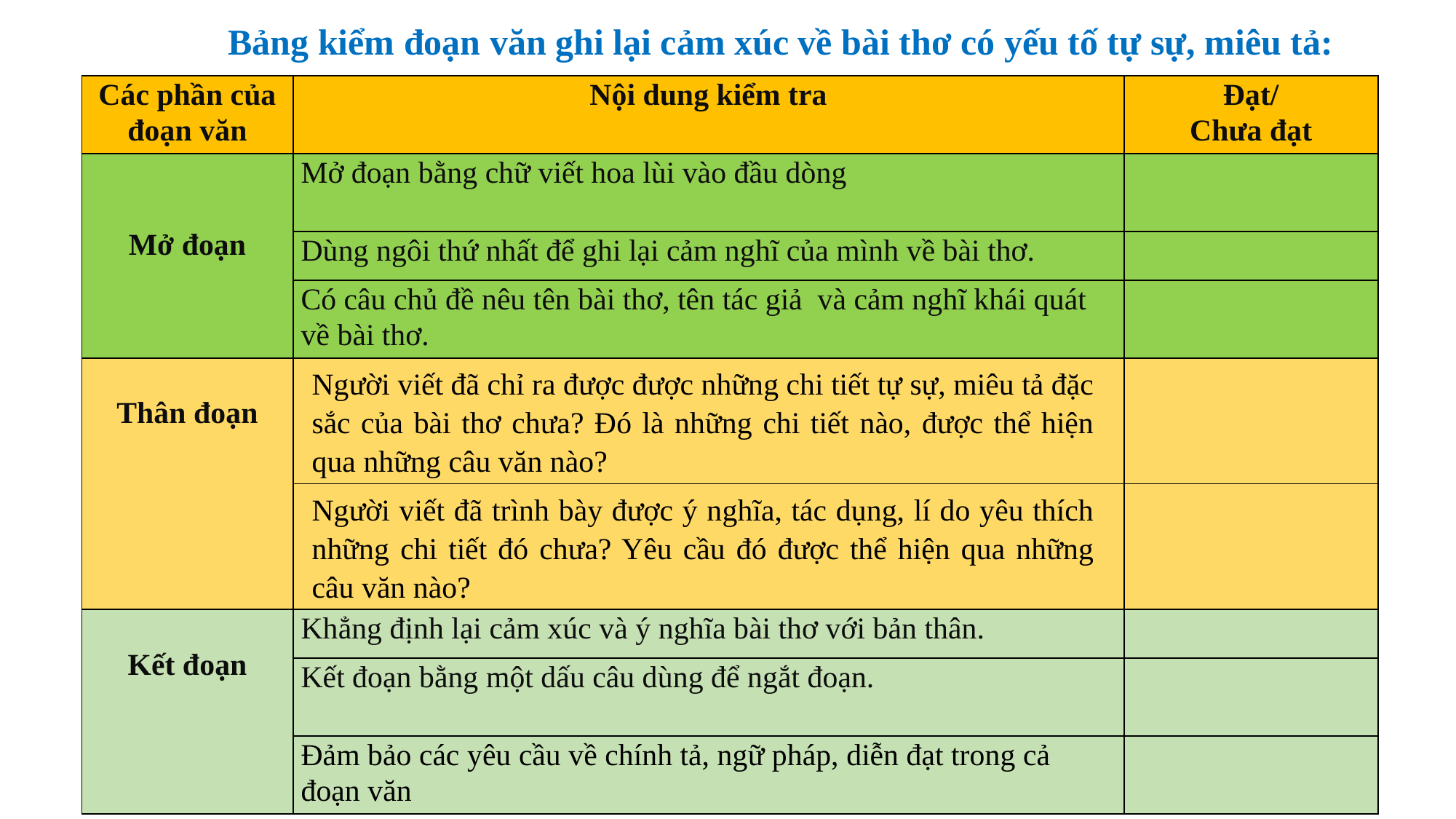

Bảng kiểm đoạn văn ghi lại cảm xúc về bài thơ có yếu tố tự sự, miêu tả:
| Các phần của đoạn văn | Nội dung kiểm tra | Đạt/ Chưa đạt |
| --- | --- | --- |
| Mở đoạn | Mở đoạn bằng chữ viết hoa lùi vào đầu dòng |  |
|  | Dùng ngôi thứ nhất để ghi lại cảm nghĩ của mình về bài thơ. |  |
|  | Có câu chủ đề nêu tên bài thơ, tên tác giả và cảm nghĩ khái quát về bài thơ. |  |
| Thân đoạn | Người viết đã chỉ ra được được những chi tiết tự sự, miêu tả đặc sắc của bài thơ chưa? Đó là những chi tiết nào, được thể hiện qua những câu văn nào? |  |
|  | Người viết đã trình bày được ý nghĩa, tác dụng, lí do yêu thích những chi tiết đó chưa? Yêu cầu đó được thể hiện qua những câu văn nào? |  |
| Kết đoạn | Khẳng định lại cảm xúc và ý nghĩa bài thơ với bản thân. |  |
|  | Kết đoạn bằng một dấu câu dùng để ngắt đoạn. |  |
|  | Đảm bảo các yêu cầu về chính tả, ngữ pháp, diễn đạt trong cả đoạn văn |  |